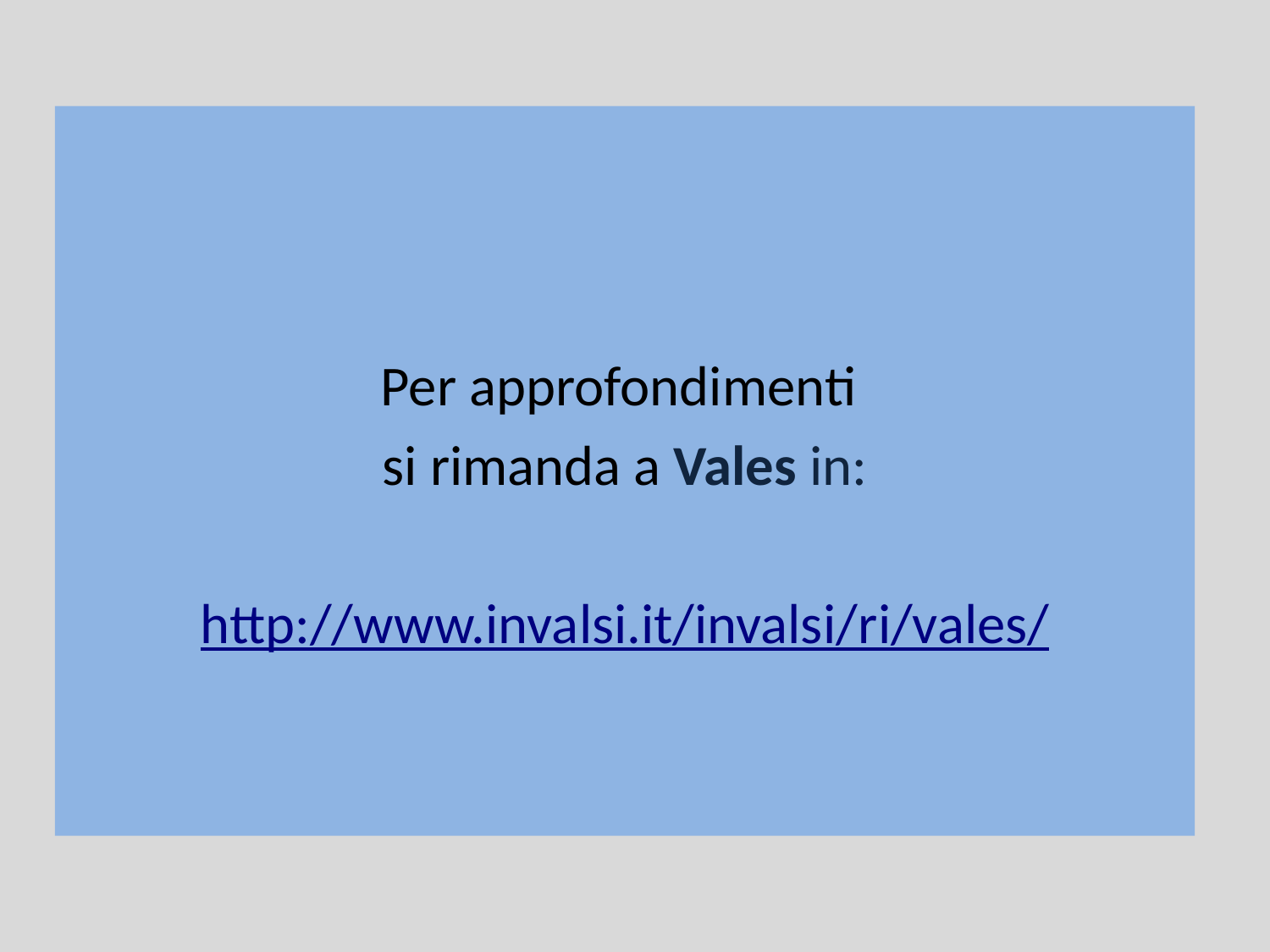

Per approfondimenti
si rimanda a Vales in:

http://www.invalsi.it/invalsi/ri/vales/